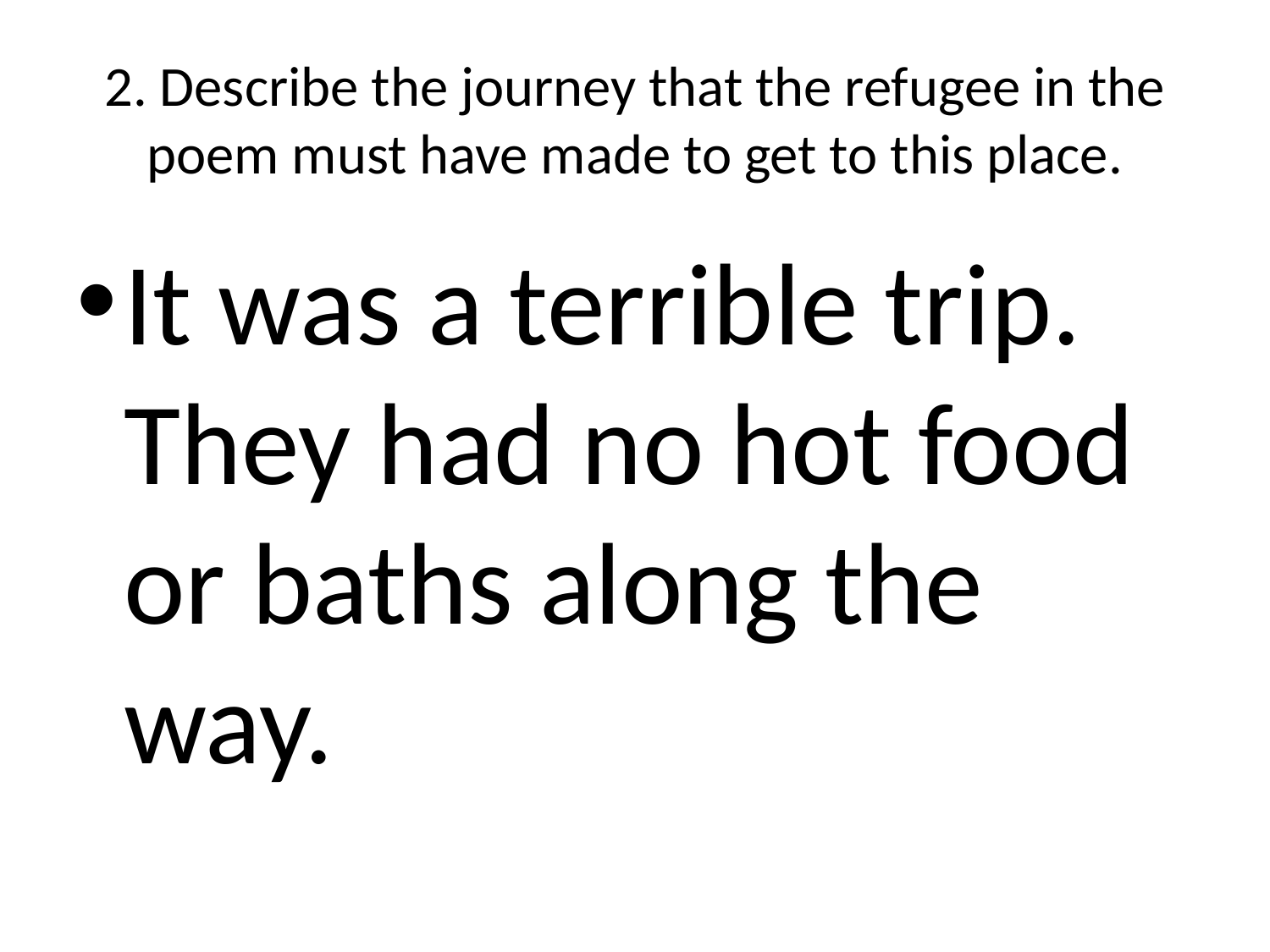

# 2. Describe the journey that the refugee in the poem must have made to get to this place.
It was a terrible trip. They had no hot food or baths along the way.